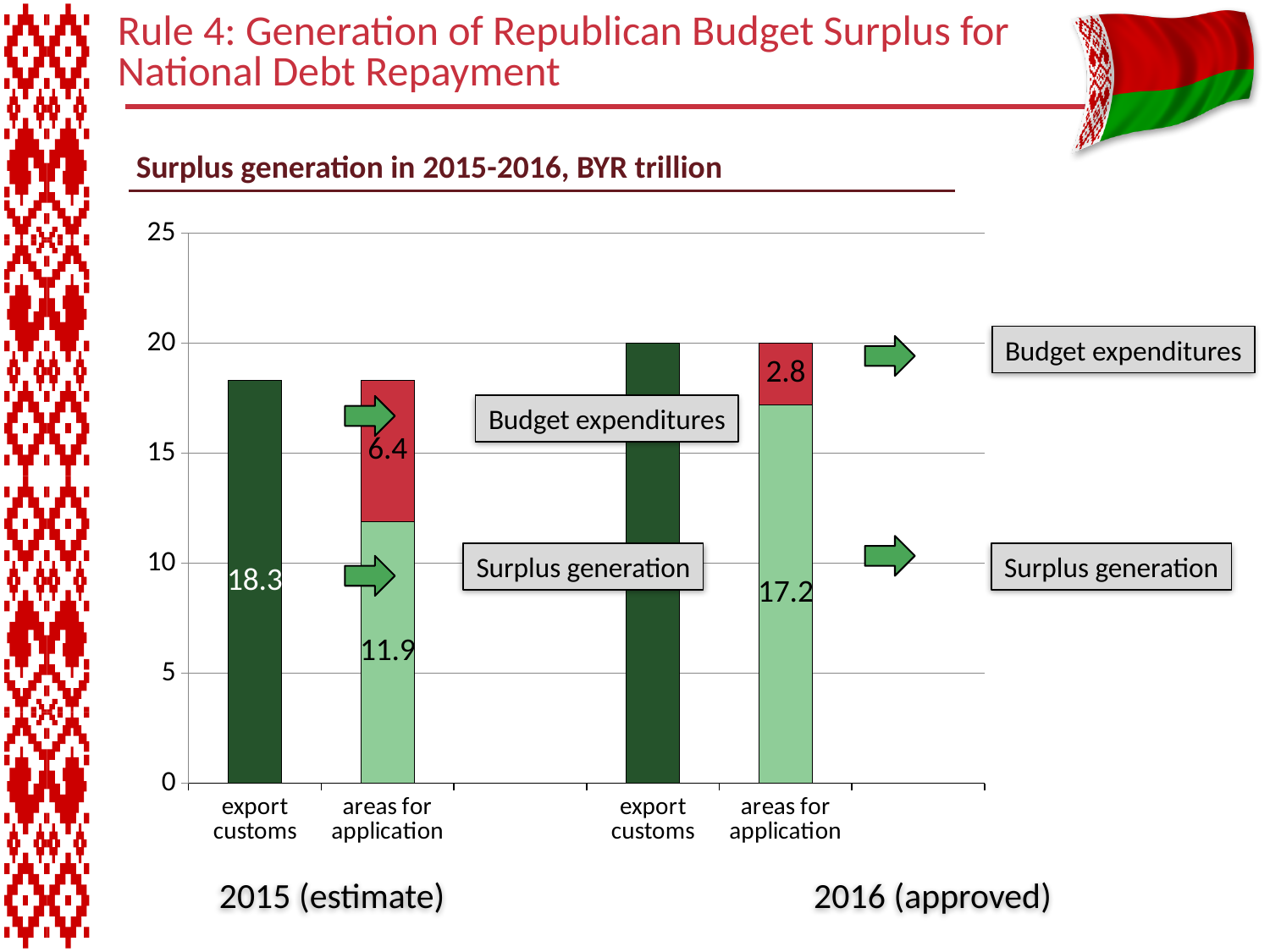

# Rule 4: Generation of Republican Budget Surplus for National Debt Repayment
Surplus generation in 2015-2016, BYR trillion

### Chart

| Category | Ряд 1 | Ряд 2 |
|---|---|---|
| export customs | 18.3 | None |
| areas for application | 11.9 | 6.4 |
|  | None | None |
| export customs | 20.0 | None |
| areas for application | 17.2 | 2.800000000000001 |
Budget expenditures
Budget expenditures
Surplus generation
Surplus generation
2015 (estimate)
2016 (approved)